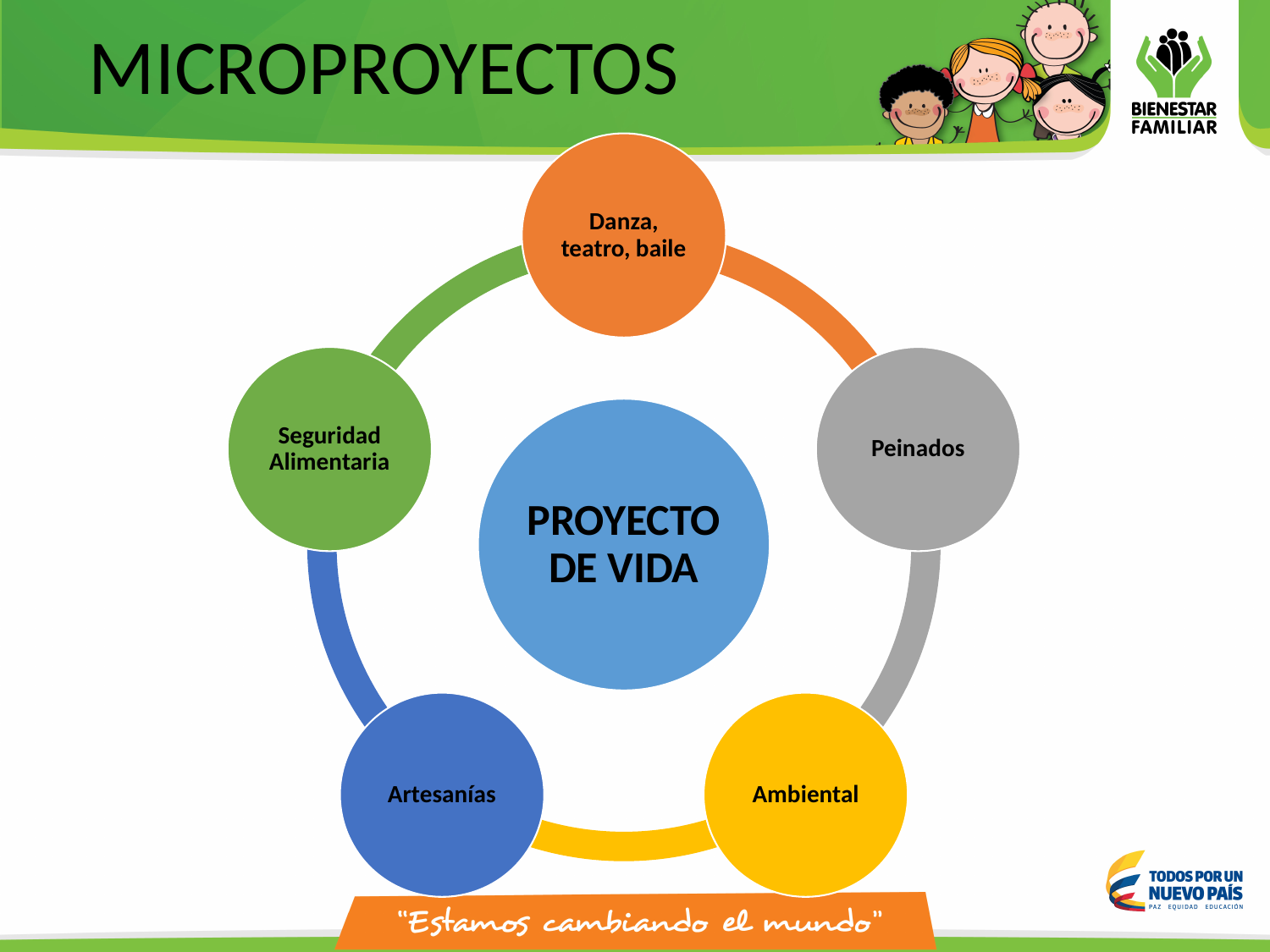

# MICROPROYECTOS
PROYECTO DE VIDA
Danza, teatro, baile
Peinados
Ambiental
Artesanías
Seguridad Alimentaria